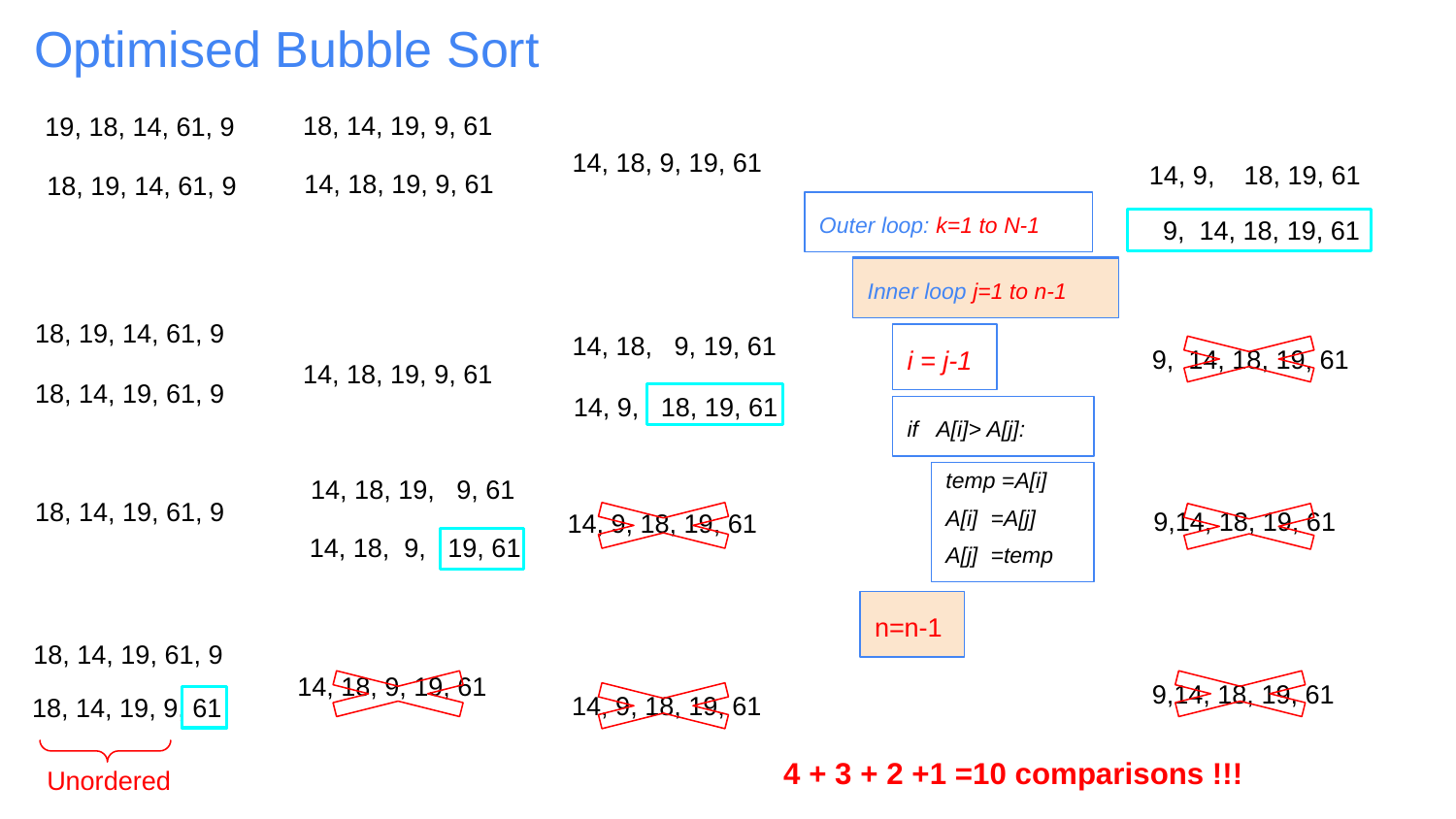

Optimised Bubble Sort
18, 14, 19, 9, 61
19, 18, 14, 61, 9
14, 18, 9, 19, 61
14, 9,    18, 19, 61
14, 18, 19, 9, 61
18, 19, 14, 61, 9
Outer loop: k=1 to N-1
9,  14, 18, 19, 61

Inner loop j=1 to n-1
Inner loop j=1 to n-1
18, 19, 14, 61, 9
14, 18,   9, 19, 61
i = j-1

9,  14, 18, 19, 61
14, 18, 19, 9, 61
18, 14, 19, 61, 9
14, 9,   18, 19, 61

if   A[i]> A[j]:
14, 18, 19,   9, 61
temp =A[i]
A[i]  =A[j]
A[j]  =temp
18, 14, 19, 61, 9
9,14, 18, 19, 61
14, 9, 18, 19, 61

14, 18,  9,   19, 61

n=n-1
18, 14, 19, 61, 9
14, 18, 9, 19, 61

9,14, 18, 19, 61

14, 9, 18, 19, 61
18, 14, 19, 9, 61

4 + 3 + 2 +1 =10 comparisons !!!
Unordered